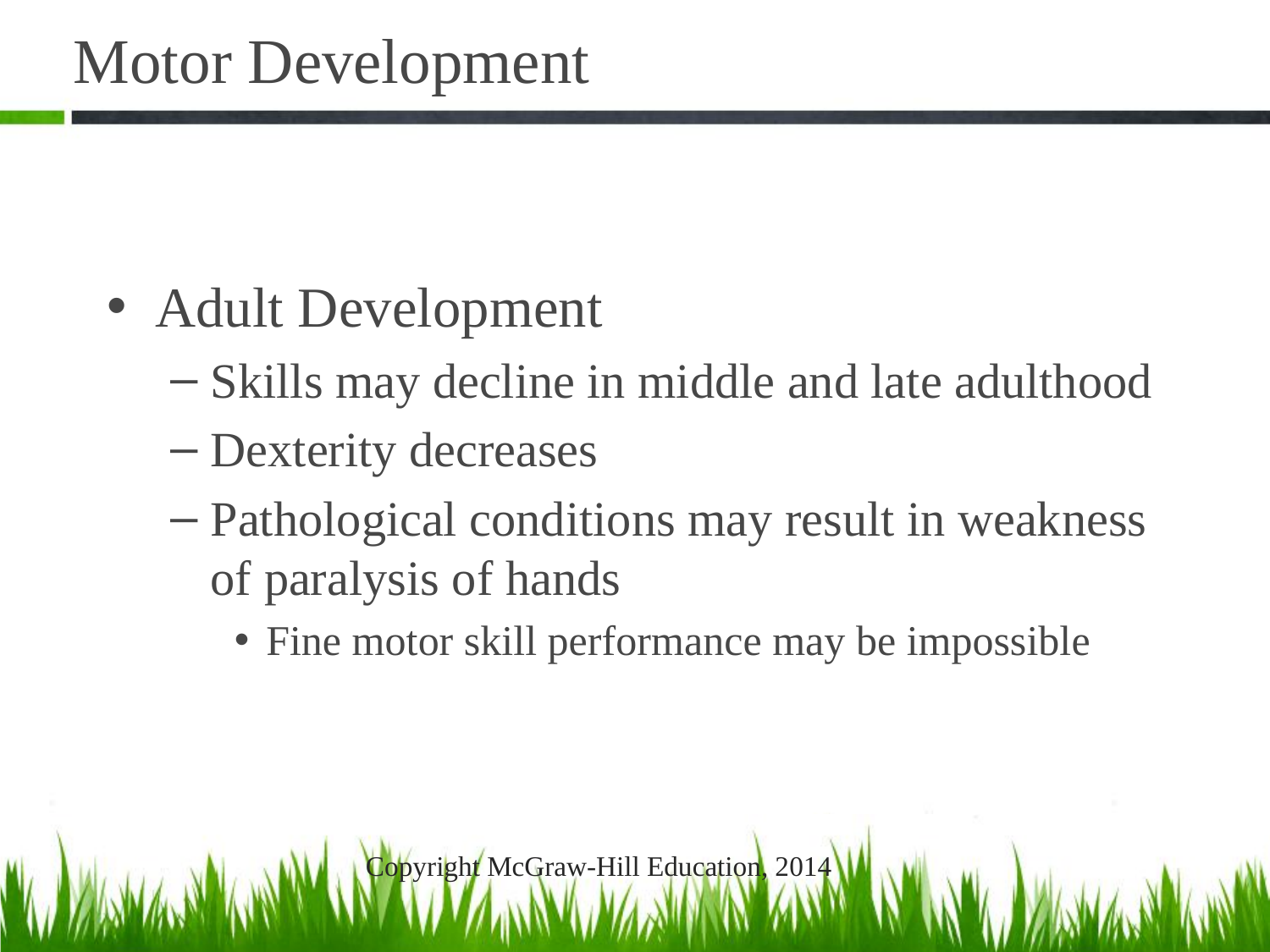

# Motor Development
Adult Development
Skills may decline in middle and late adulthood
Dexterity decreases
Pathological conditions may result in weakness of paralysis of hands
Fine motor skill performance may be impossible
Copyright McGraw-Hill Education, 2014